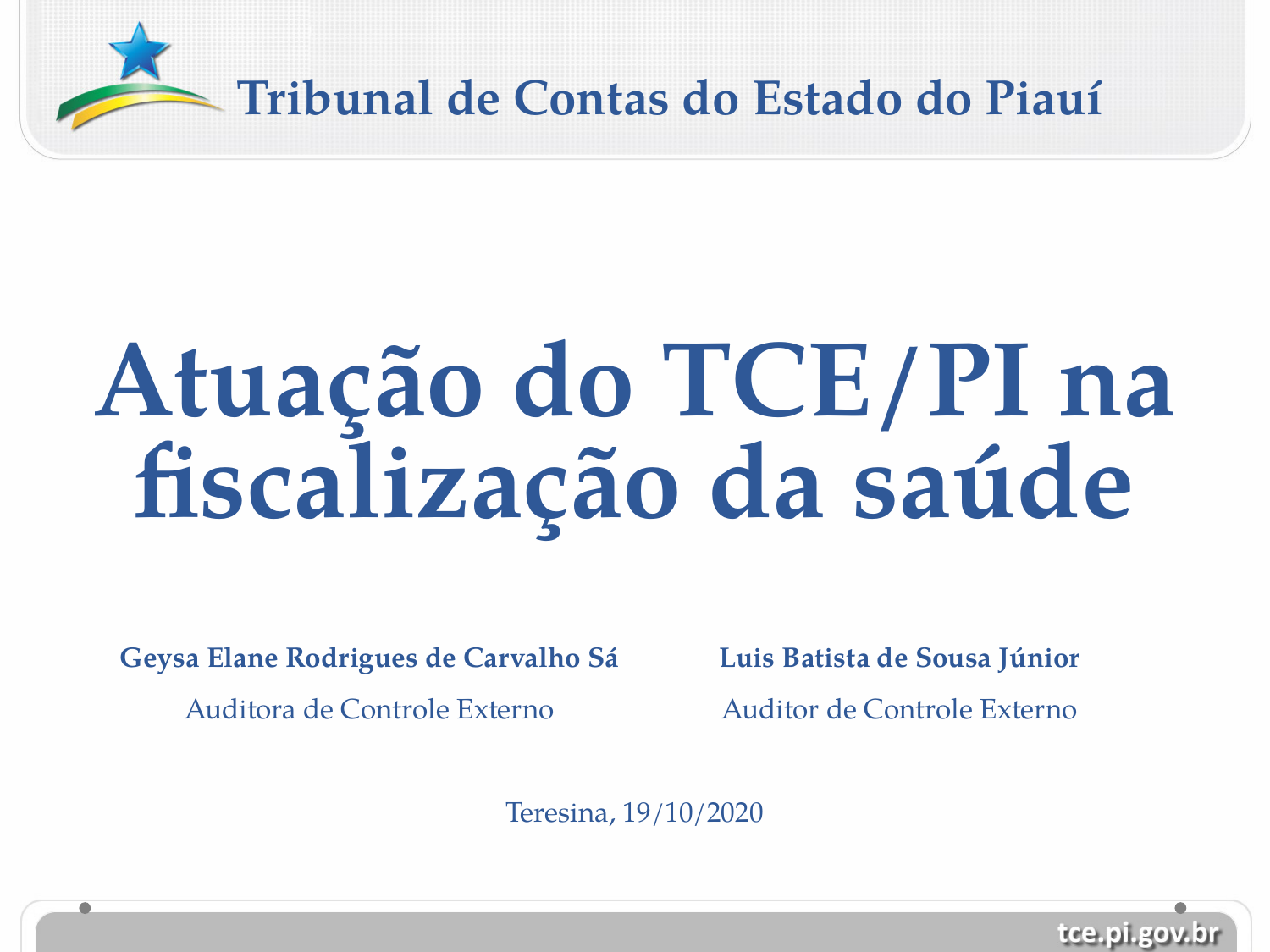

Tribunal de Contas do Estado do Piauí
Atuação do TCE/PI na fiscalização da saúde

| Geysa Elane Rodrigues de Carvalho Sá | Luis Batista de Sousa Júnior |
| --- | --- |
| Auditora de Controle Externo | Auditor de Controle Externo |
|  |  |
| Teresina, 19/10/2020 |  |